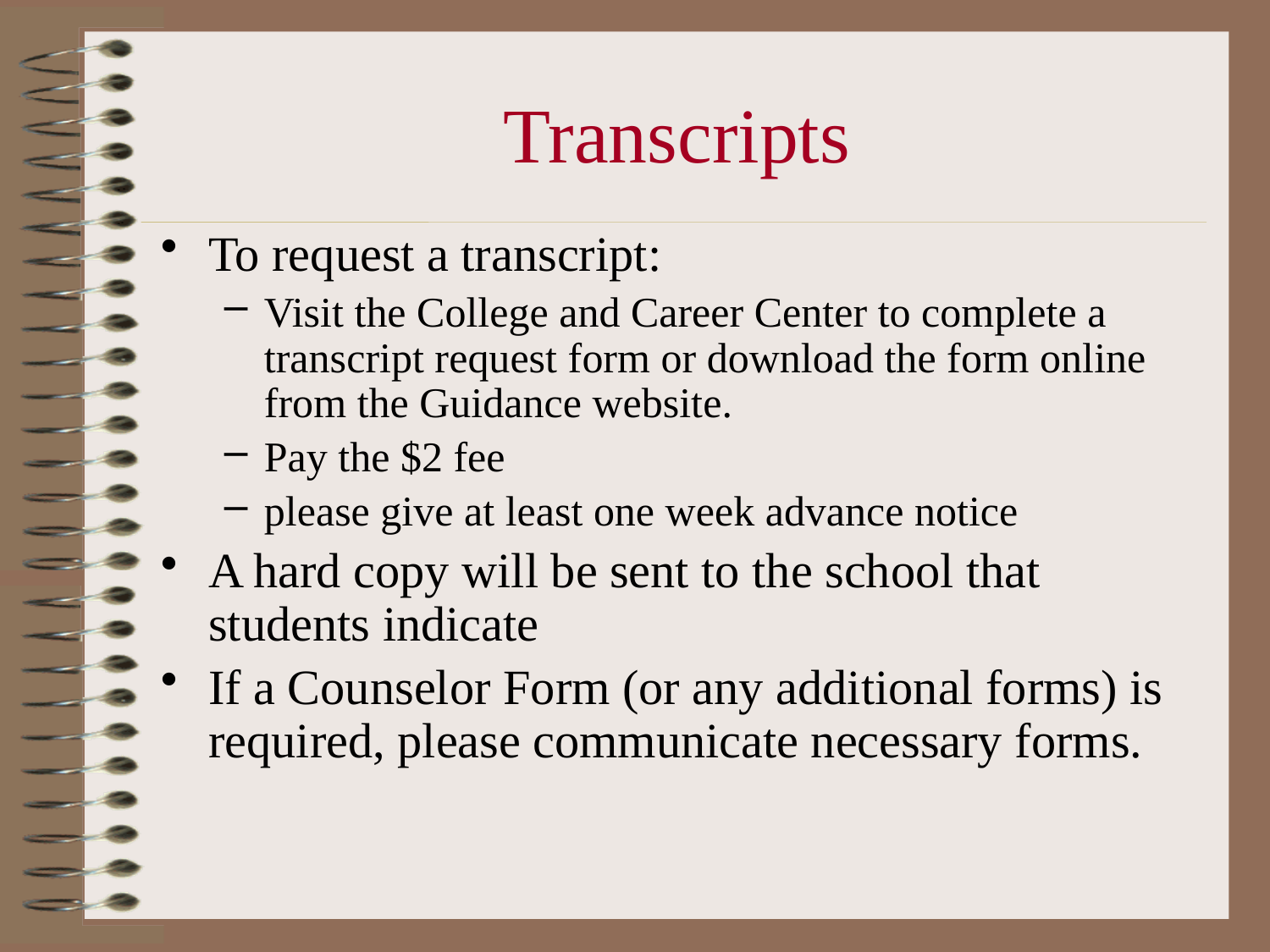

# Transcripts
To request a transcript:
Visit the College and Career Center to complete a transcript request form or download the form online from the Guidance website.
Pay the $2 fee
please give at least one week advance notice
A hard copy will be sent to the school that students indicate
If a Counselor Form (or any additional forms) is required, please communicate necessary forms.